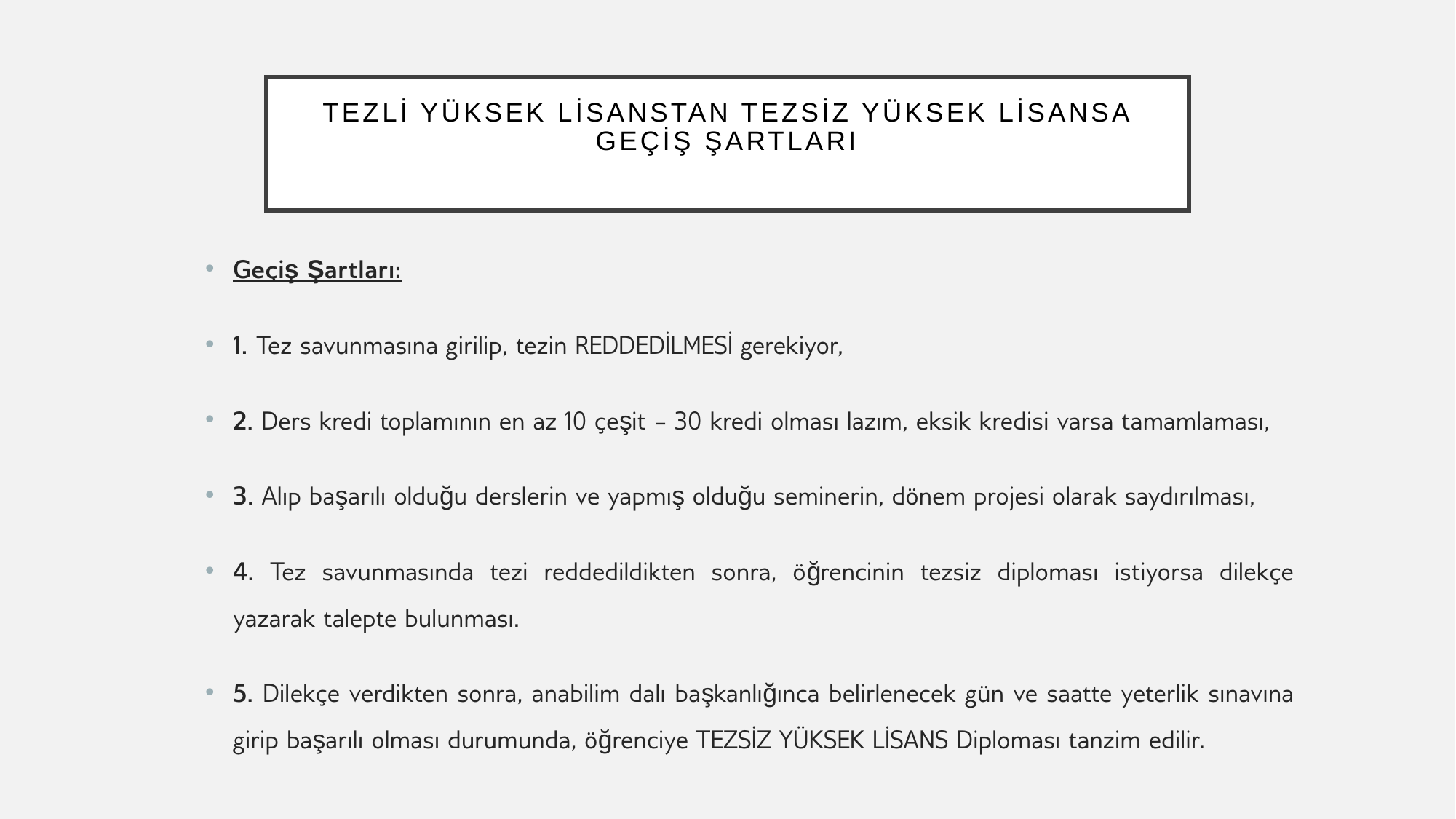

# TEZLİ YÜKSEK LİSANSTAN TEZSİZ YÜKSEK LİSANSA GEÇİŞ ŞARTLARI
Geçiş Şartları:
1. Tez savunmasına girilip, tezin REDDEDİLMESİ gerekiyor,
2. Ders kredi toplamının en az 10 çeşit – 30 kredi olması lazım, eksik kredisi varsa tamamlaması,
3. Alıp başarılı olduğu derslerin ve yapmış olduğu seminerin, dönem projesi olarak saydırılması,
4. Tez savunmasında tezi reddedildikten sonra, öğrencinin tezsiz diploması istiyorsa dilekçe yazarak talepte bulunması.
5. Dilekçe verdikten sonra, anabilim dalı başkanlığınca belirlenecek gün ve saatte yeterlik sınavına girip başarılı olması durumunda, öğrenciye TEZSİZ YÜKSEK LİSANS Diploması tanzim edilir.